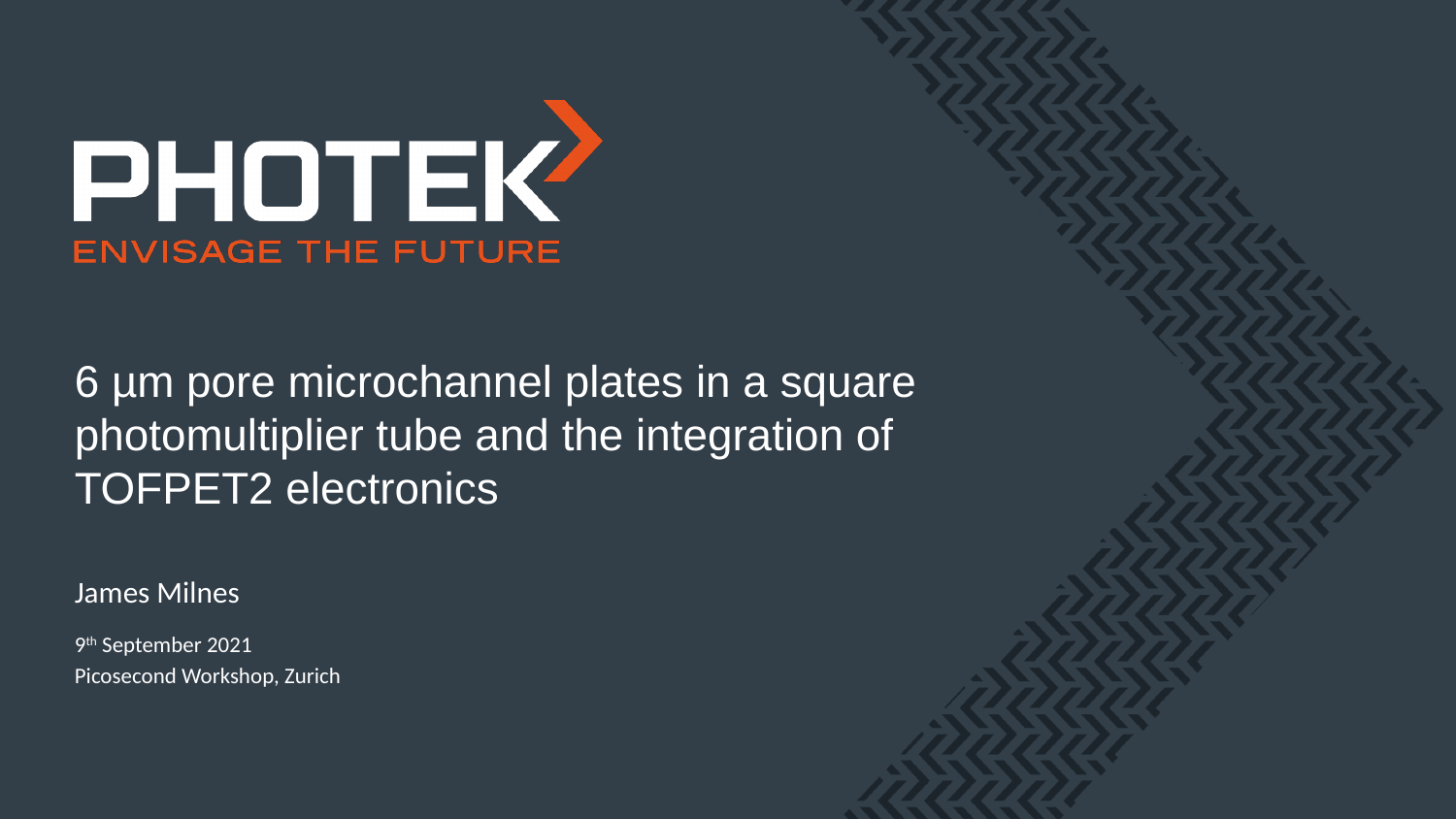

# 6 µm pore microchannel plates in a square photomultiplier tube and the integration of TOFPET2 electronics
James Milnes
9th September 2021
Picosecond Workshop, Zurich